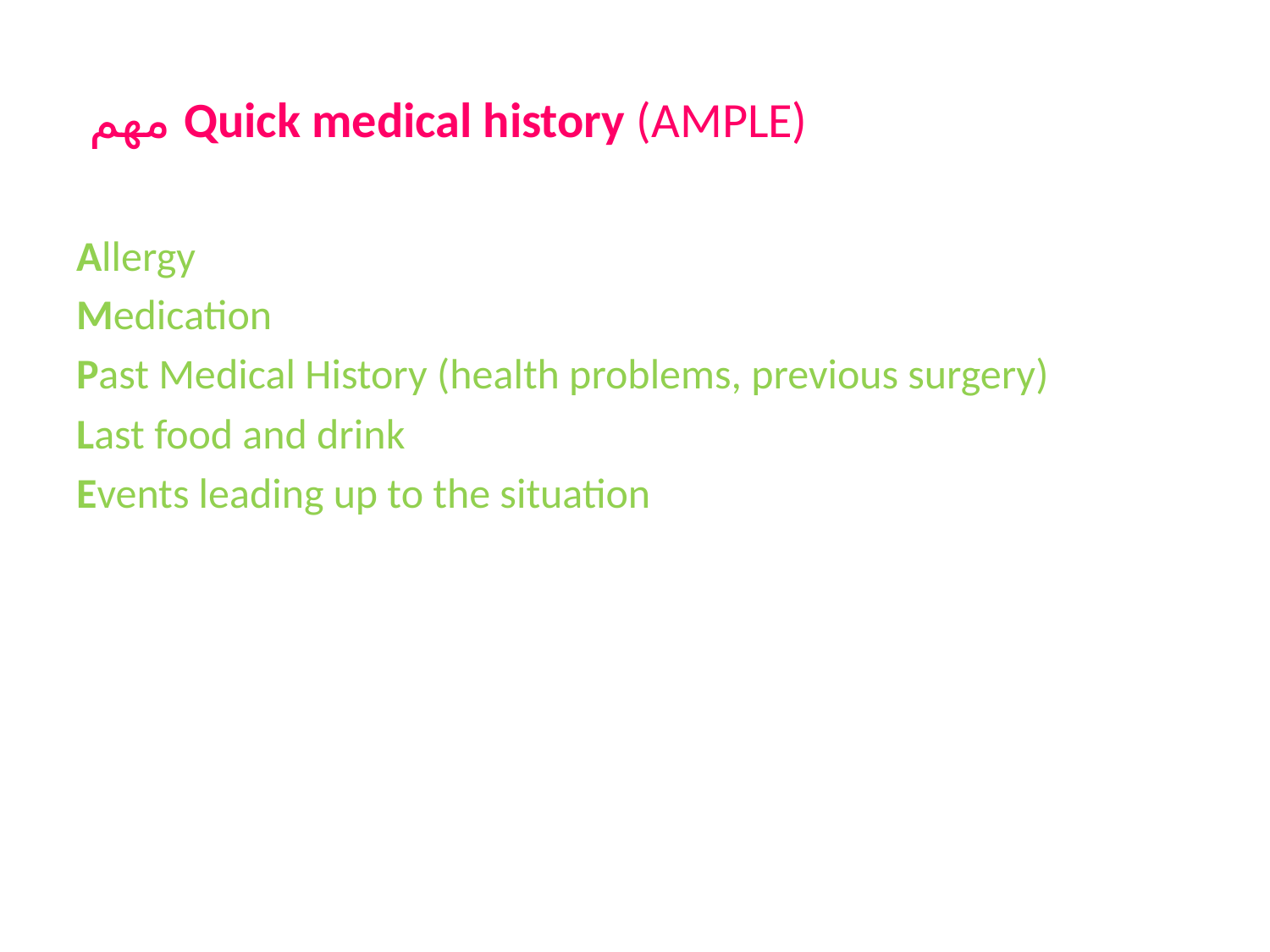

# Quick medical history (AMPLE) مهم
Allergy
Medication
Past Medical History (health problems, previous surgery)
Last food and drink
 Events leading up to the situation